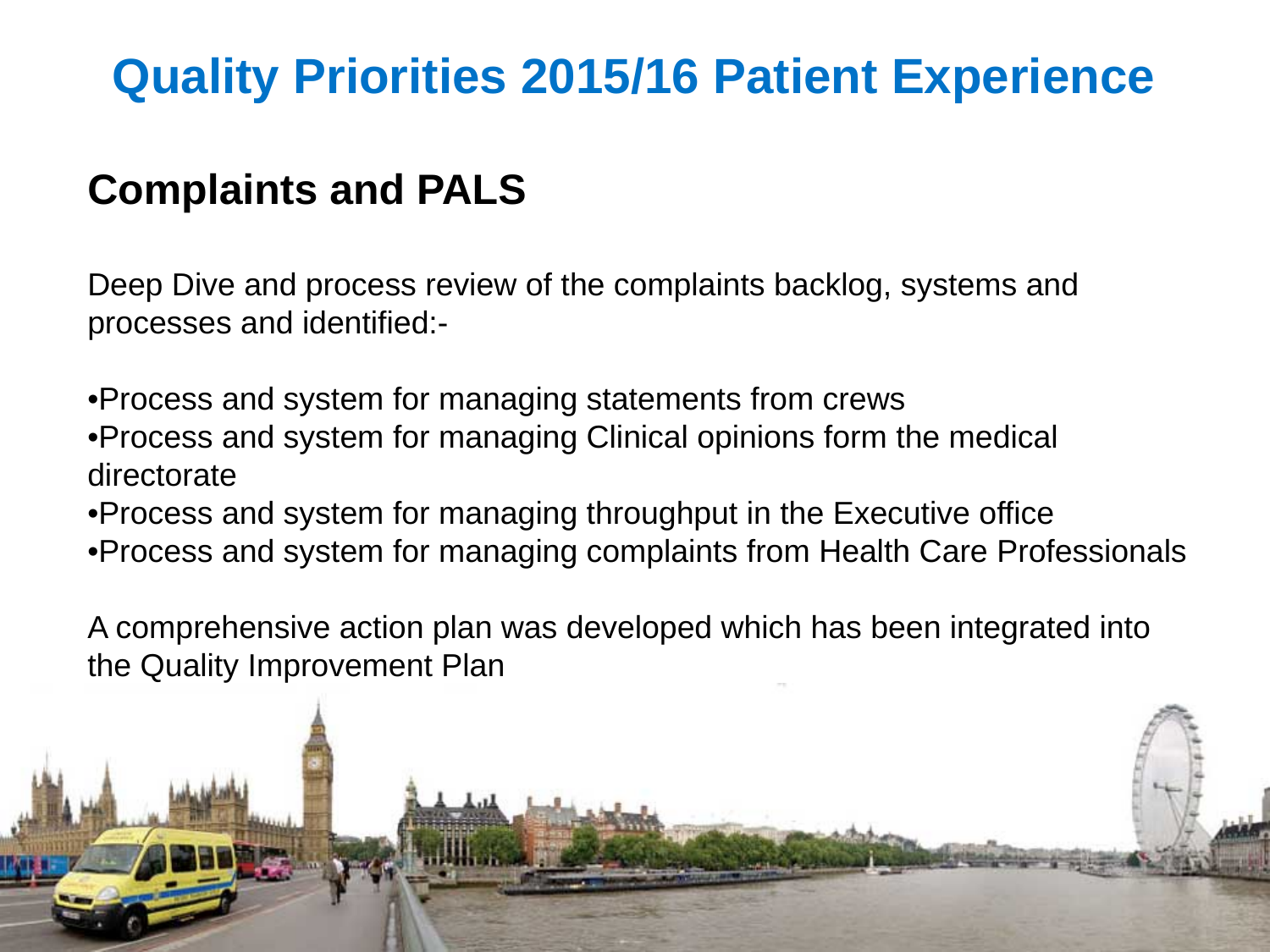

# Quality Priorities 2015/16 Patient Experience

Complaints and PALS

Deep Dive and process review of the complaints backlog, systems and processes and identified:-

•Process and system for managing statements from crews
•Process and system for managing Clinical opinions form the medical directorate
•Process and system for managing throughput in the Executive office
•Process and system for managing complaints from Health Care Professionals

A comprehensive action plan was developed which has been integrated into the Quality Improvement Plan